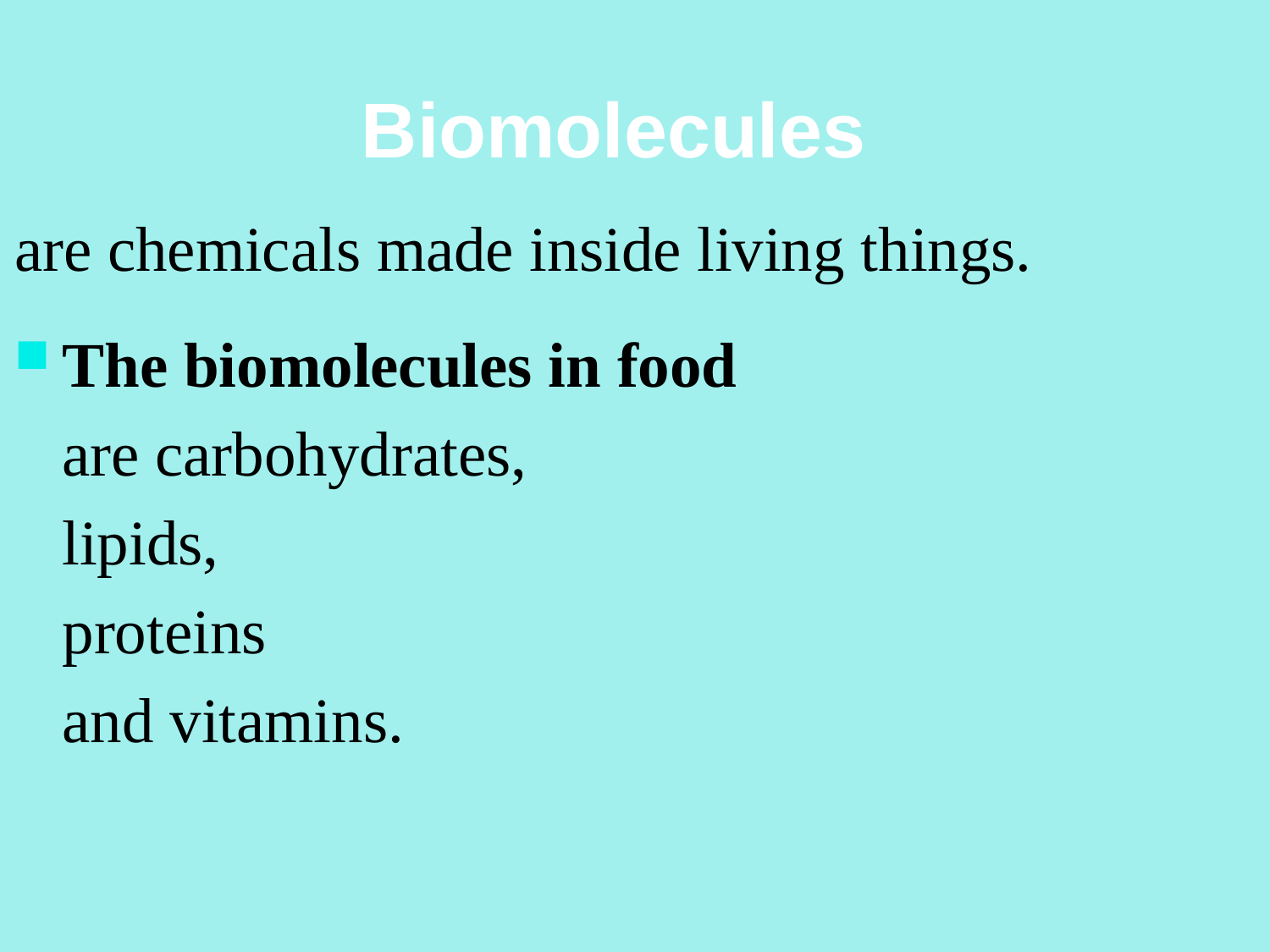

Biomolecules
are chemicals made inside living things.

The biomolecules in food
	are carbohydrates,
	lipids,
	proteins
	and vitamins.